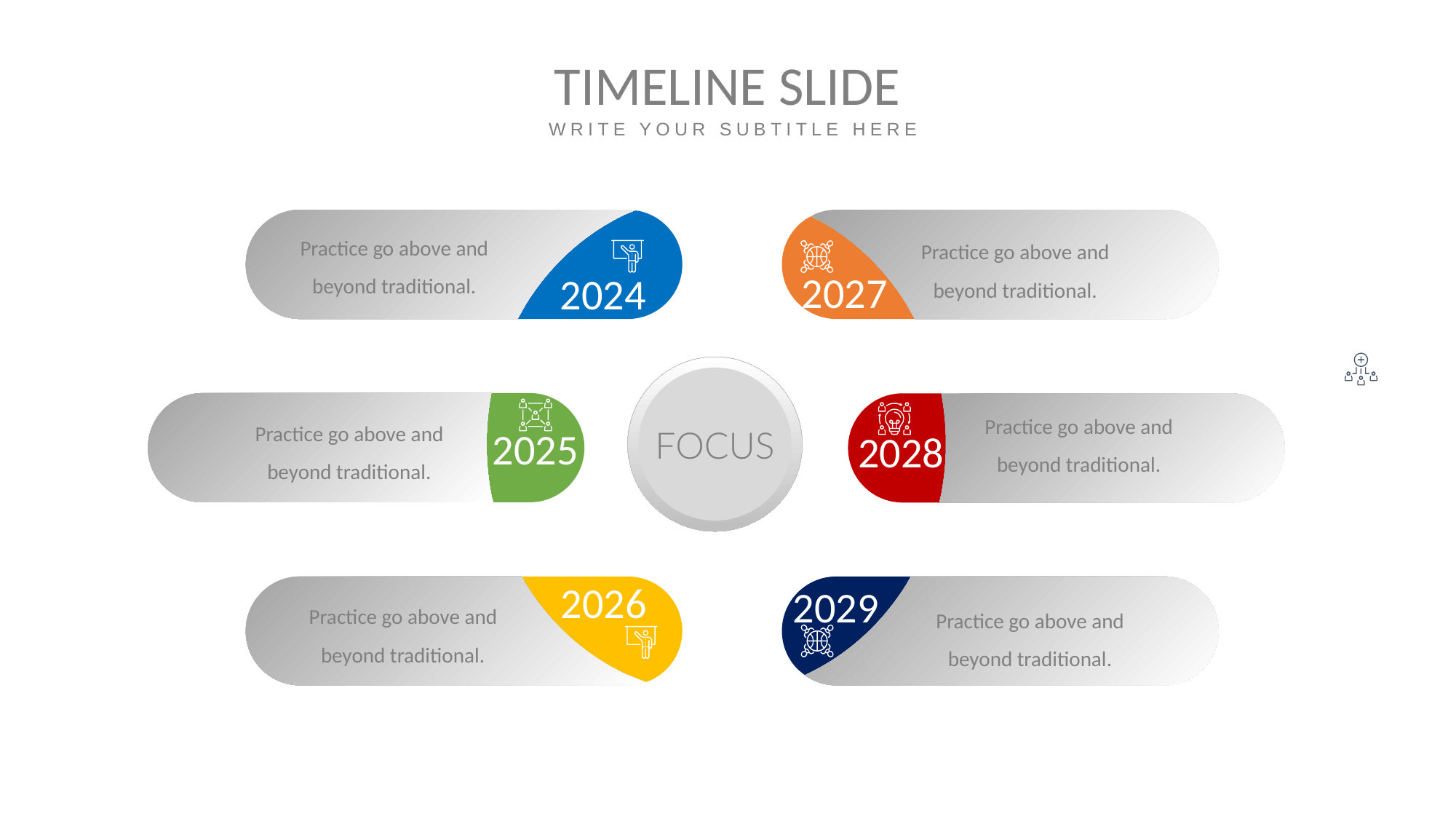

TIMELINE SLIDE
WRITE YOUR SUBTITLE HERE

Practice go above and beyond traditional.

Practice go above and beyond traditional.

2027
2024

FOCUS

Practice go above and beyond traditional.

Practice go above and beyond traditional.

2025
2028
2026
2029

Practice go above and beyond traditional.
Practice go above and beyond traditional.